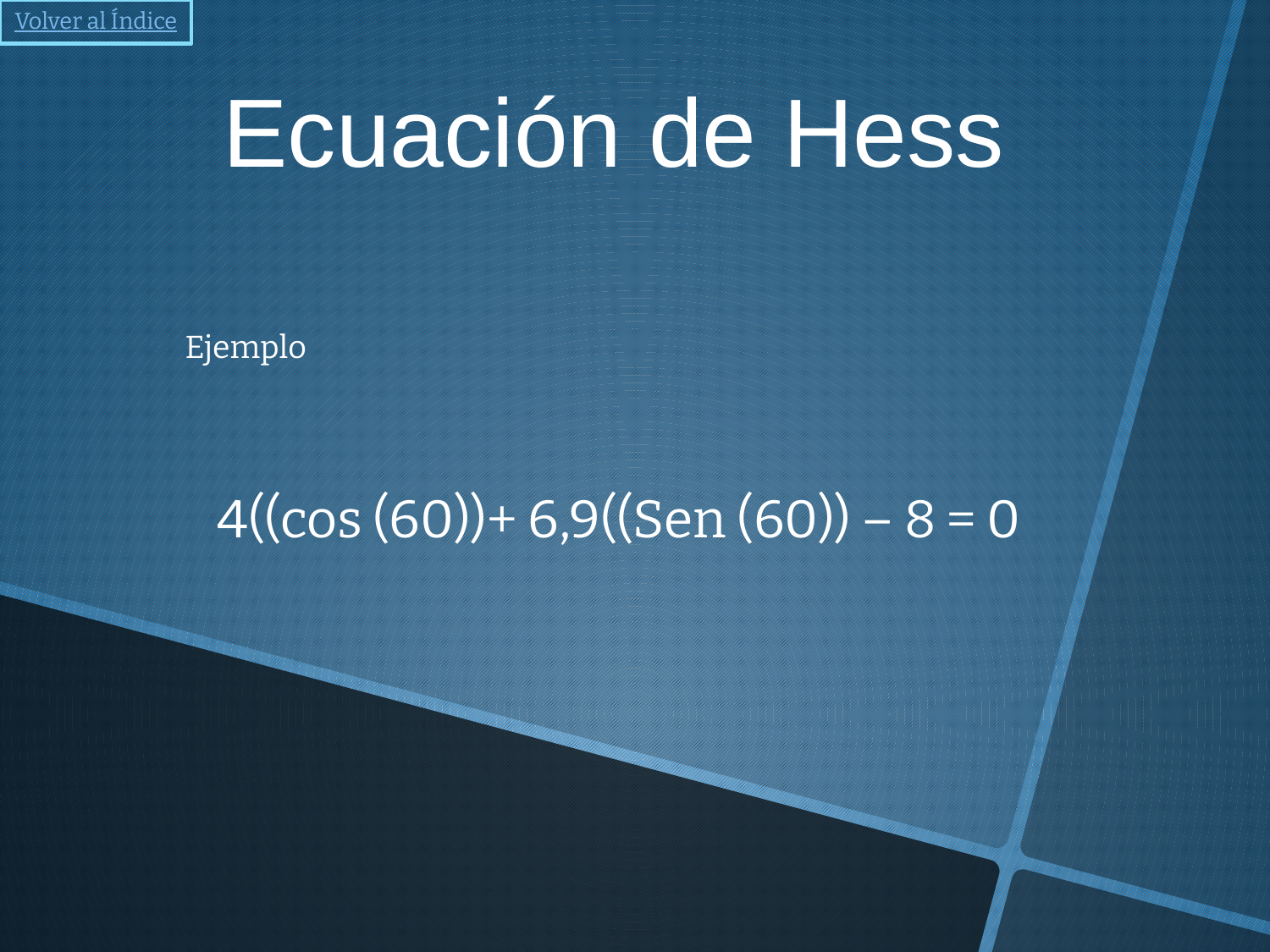

Volver al Índice

Ecuación de Hess
Ejemplo
4((cos (60))+ 6,9((Sen (60)) – 8 = 0